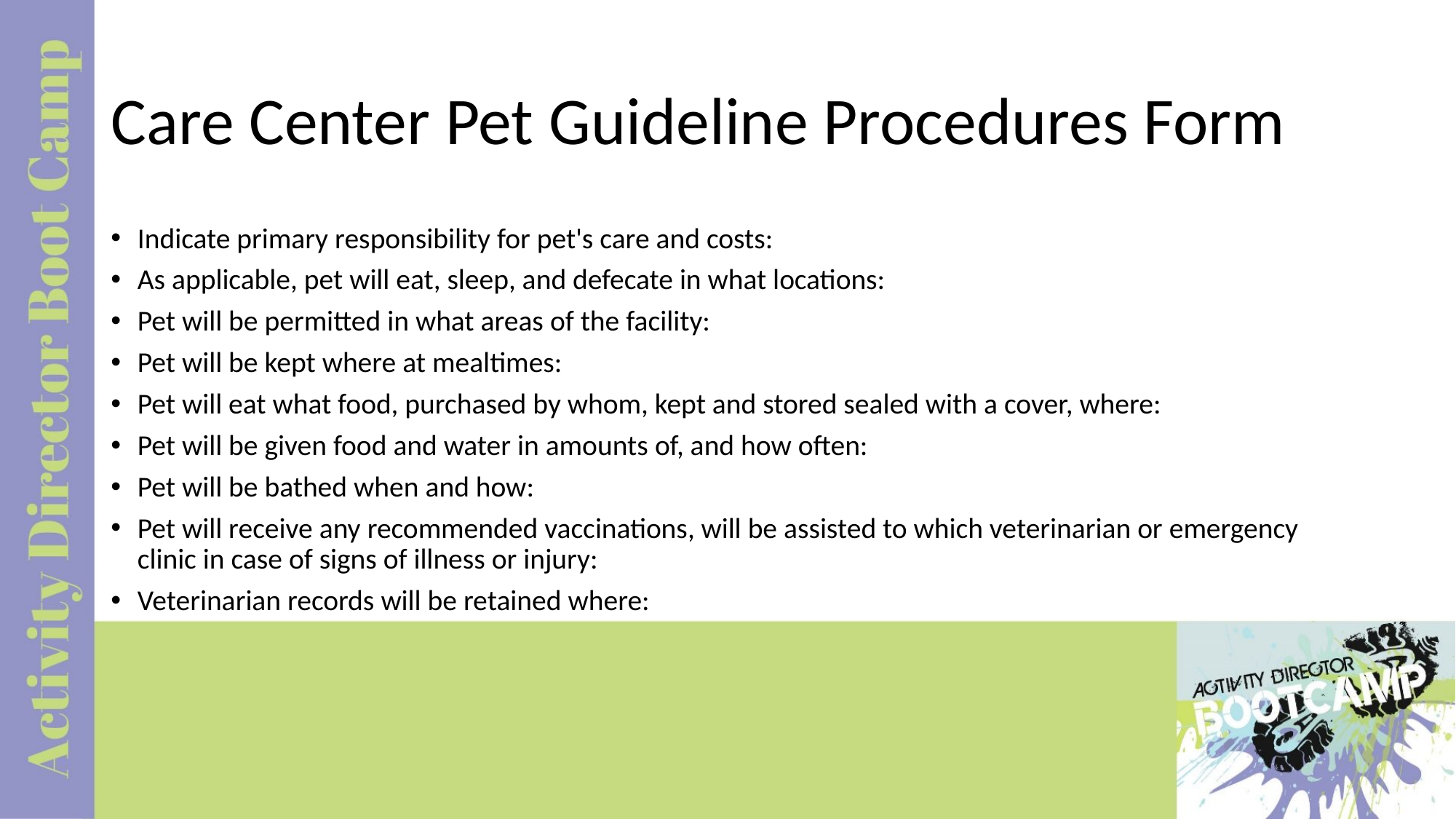

# Care Center Pet Guideline Procedures Form
Indicate primary responsibility for pet's care and costs:
As applicable, pet will eat, sleep, and defecate in what locations:
Pet will be permitted in what areas of the facility:
Pet will be kept where at mealtimes:
Pet will eat what food, purchased by whom, kept and stored sealed with a cover, where:
Pet will be given food and water in amounts of, and how often:
Pet will be bathed when and how:
Pet will receive any recommended vaccinations, will be assisted to which veterinarian or emergency clinic in case of signs of illness or injury:
Veterinarian records will be retained where: